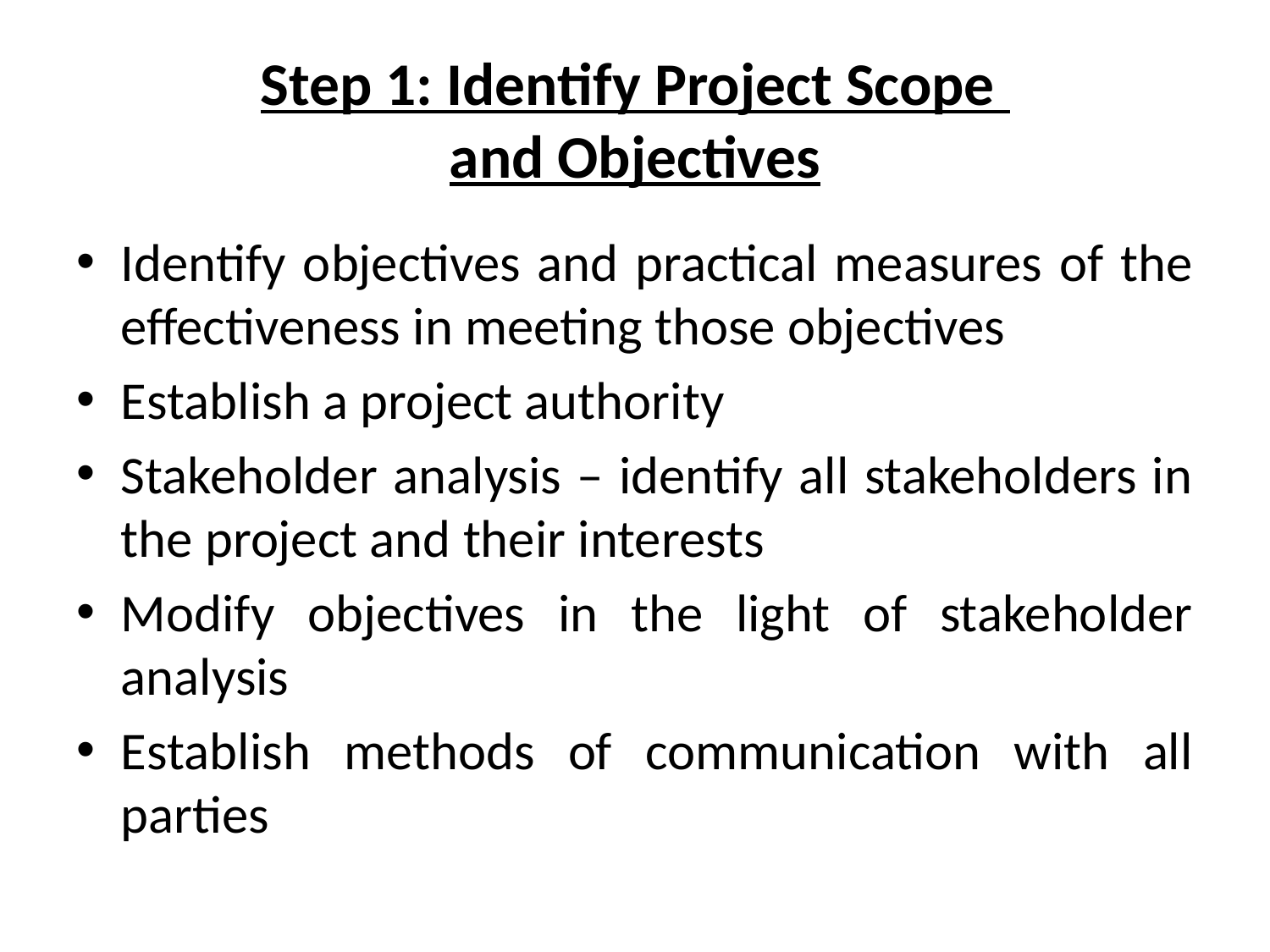

# Step 1: Identify Project Scope and Objectives
Identify objectives and practical measures of the effectiveness in meeting those objectives
Establish a project authority
Stakeholder analysis – identify all stakeholders in the project and their interests
Modify objectives in the light of stakeholder analysis
Establish methods of communication with all parties